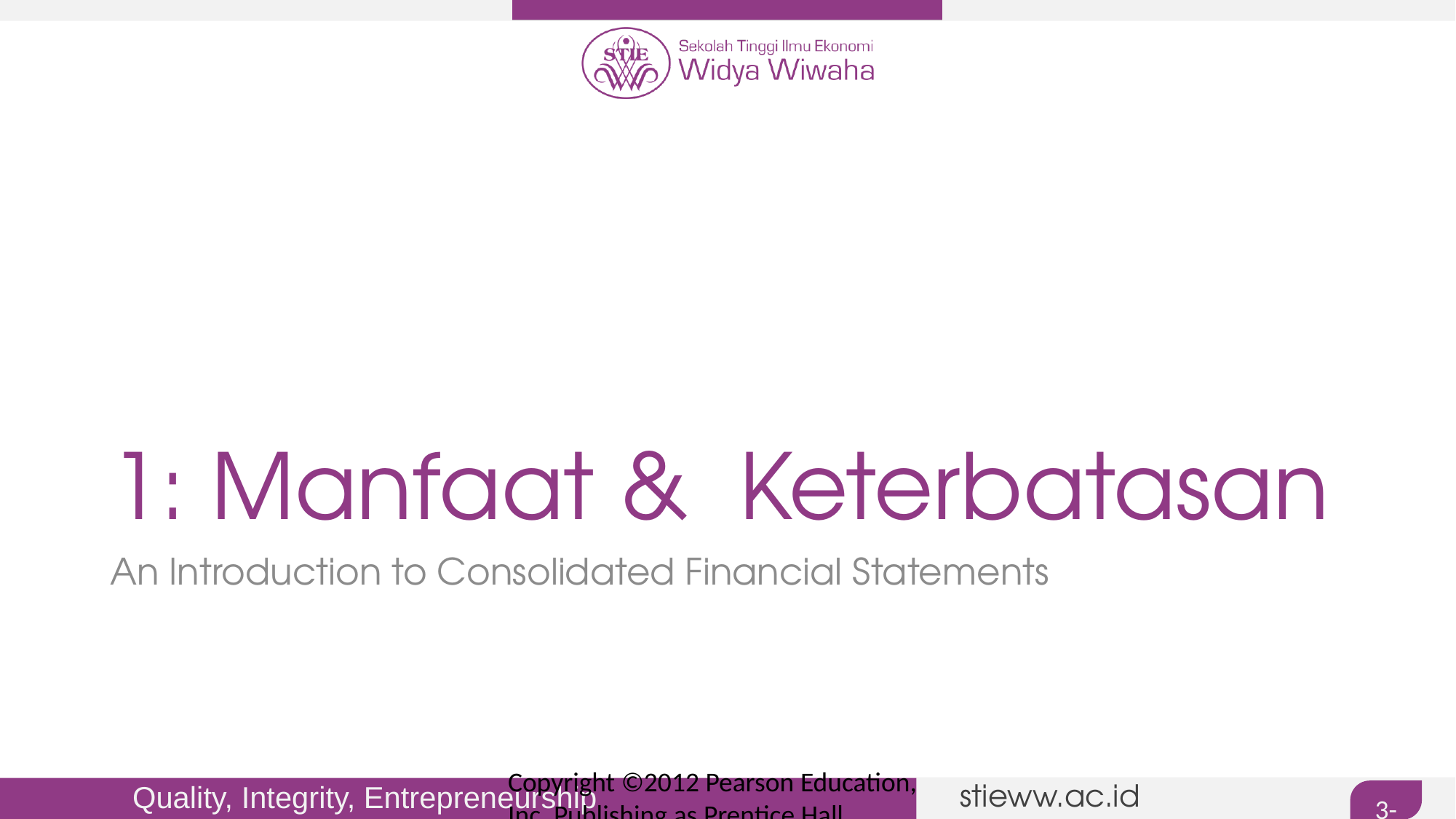

# 1: Manfaat &  Keterbatasan
An Introduction to Consolidated Financial Statements
Copyright ©2012 Pearson Education, Inc. Publishing as Prentice Hall
3-84